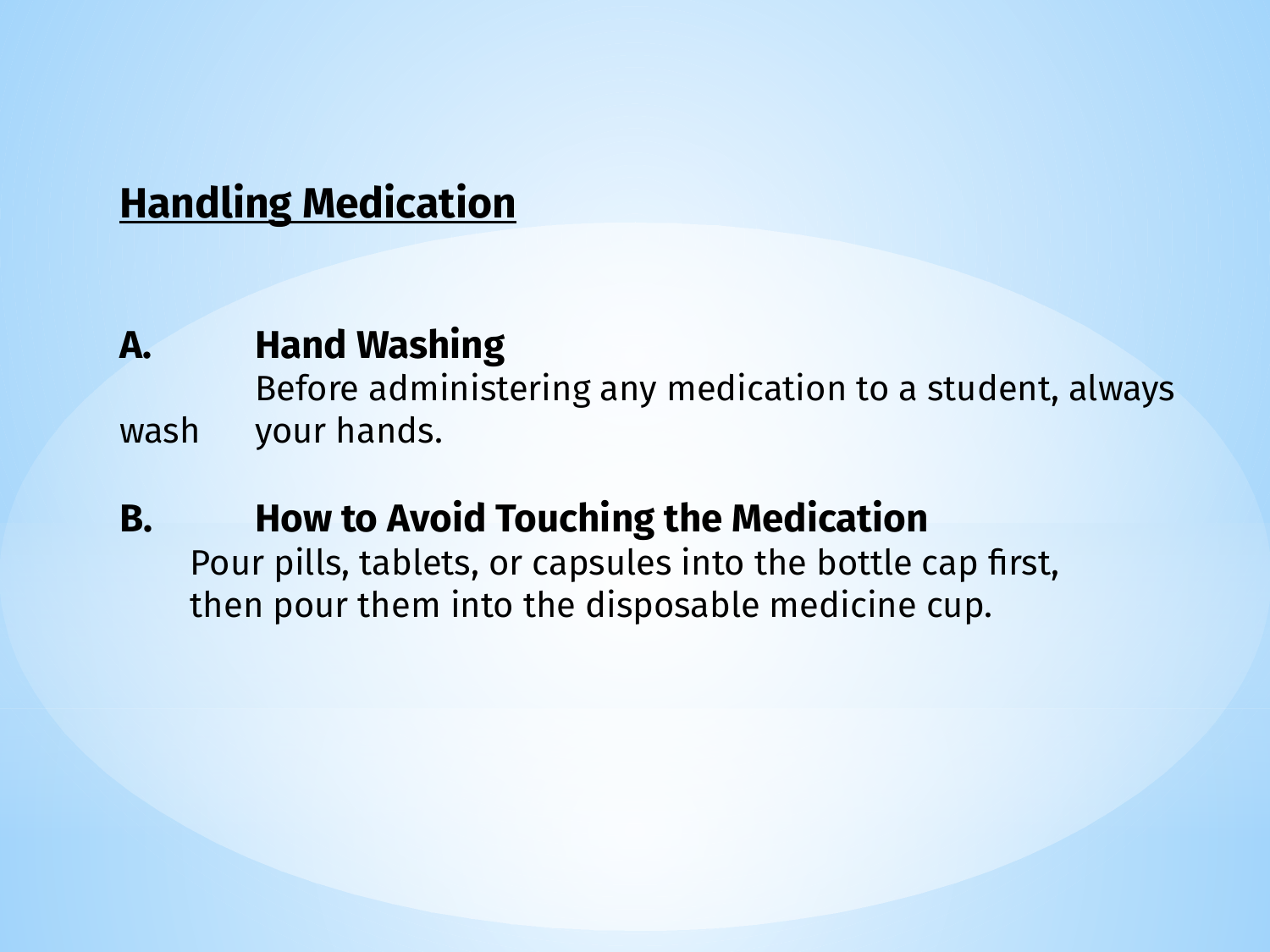

Handling Medication

A.  	Hand Washing  						Before administering any medication to a student, always wash 	your hands.

B. 	How to Avoid Touching the Medication
Pour pills, tablets, or capsules into the bottle cap first,
then pour them into the disposable medicine cup.